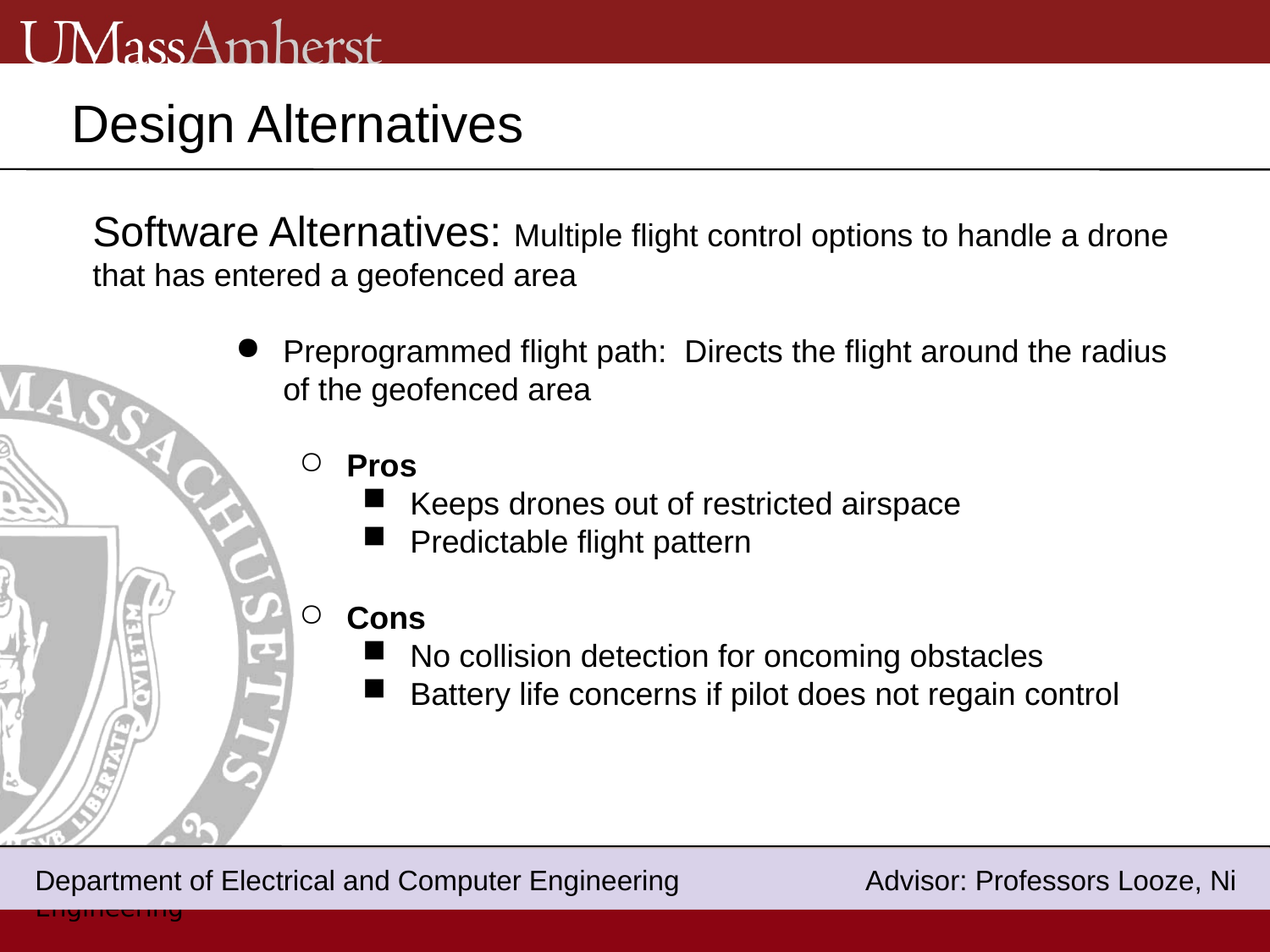

Design Alternatives
Software Alternatives: Multiple flight control options to handle a drone
that has entered a geofenced area

Preprogrammed flight path:  Directs the flight around the radius
of the geofenced area

Pros
Keeps drones out of restricted airspace
Predictable flight pattern

Cons
No collision detection for oncoming obstacles
Battery life concerns if pilot does not regain control

   Department of Electrical and Computer Engineering                               Advisor: Professor Looze

   Department of Electrical and Computer Engineering                        Advisor: Professors Looze, Ni